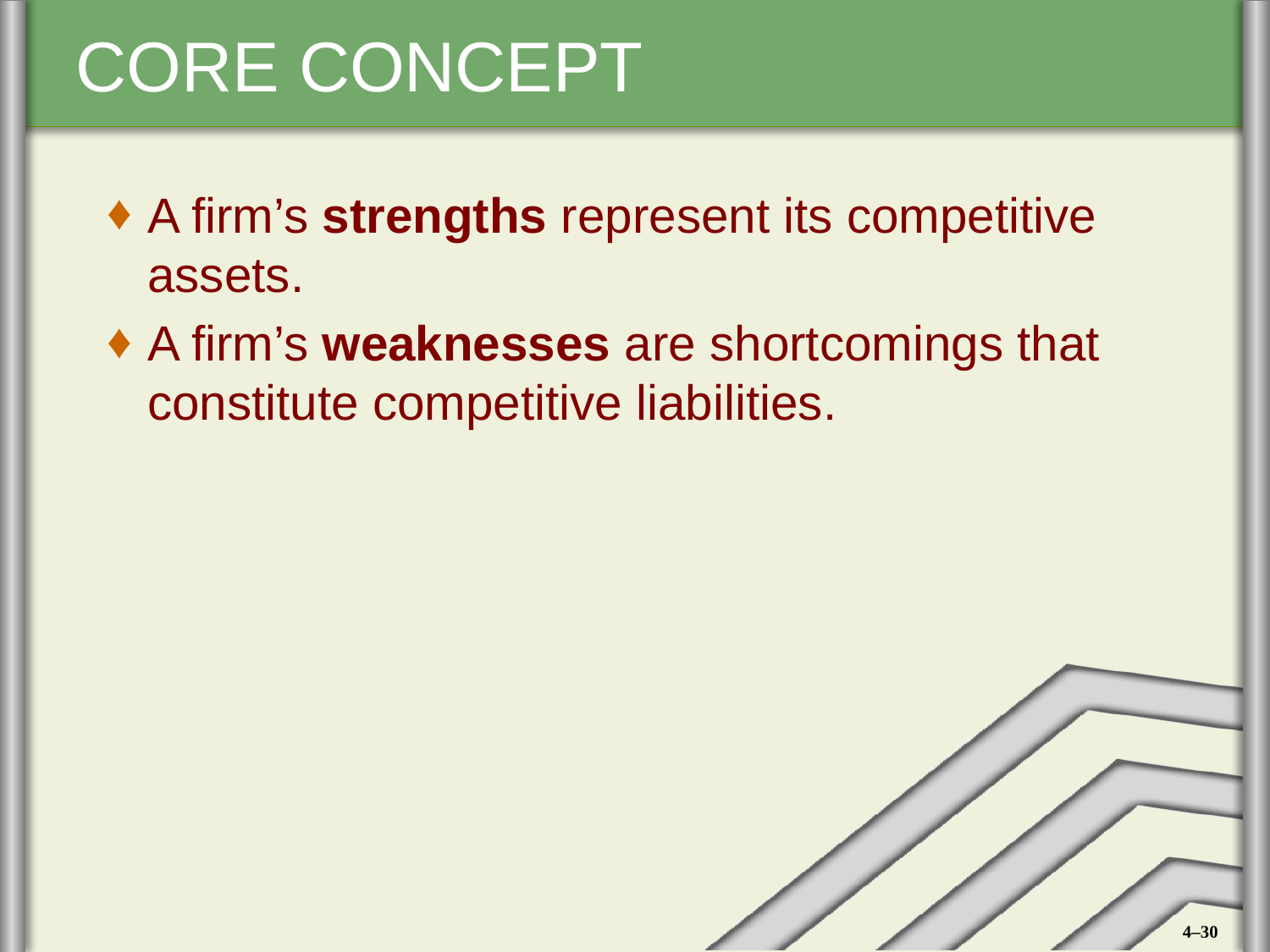

A firm’s strengths represent its competitive assets.
A firm’s weaknesses are shortcomings that constitute competitive liabilities.
4–30